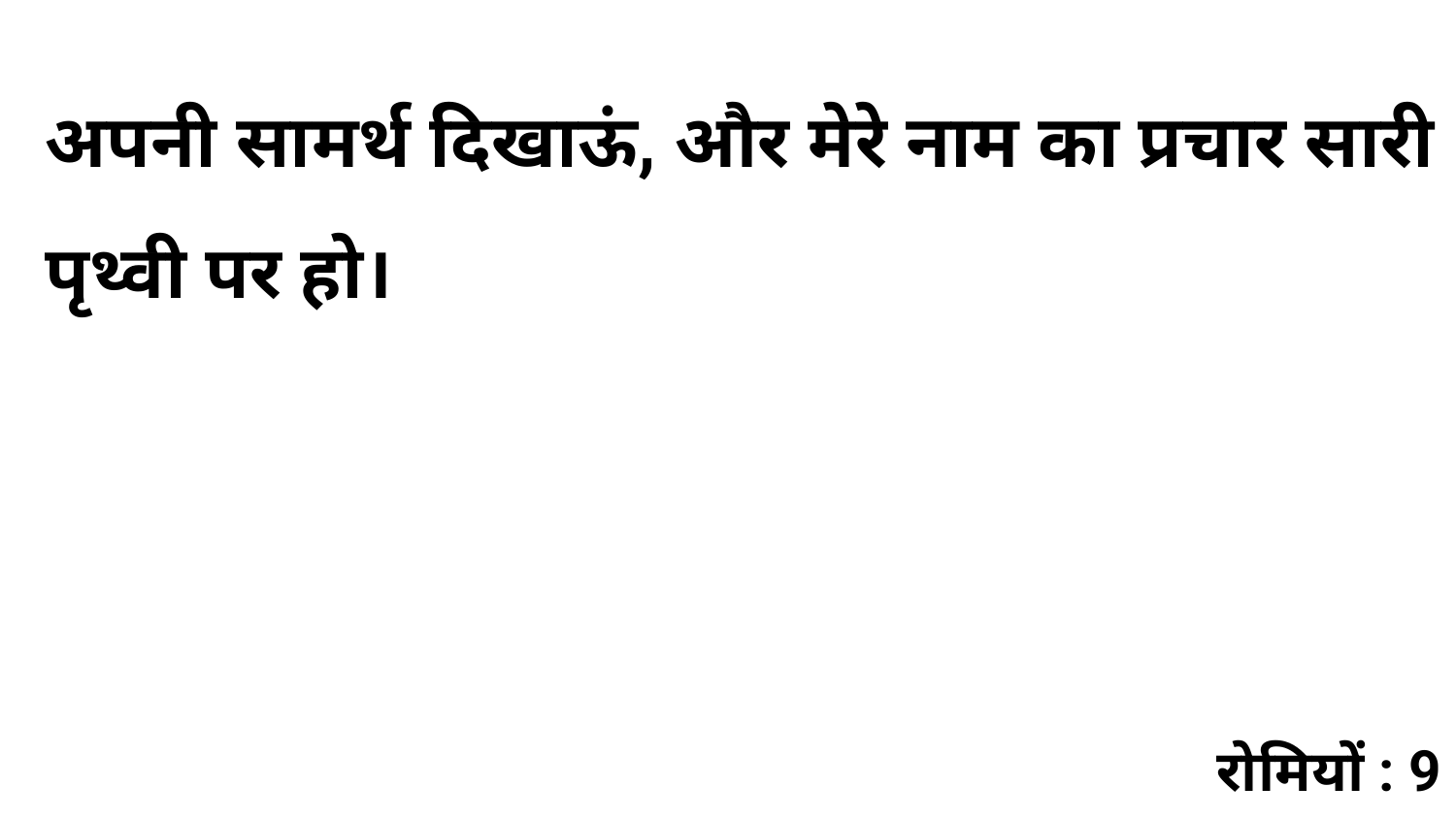

अपनी सामर्थ दिखाऊं, और मेरे नाम का प्रचार सारी पृथ्वी पर हो।
रोमियों : 9